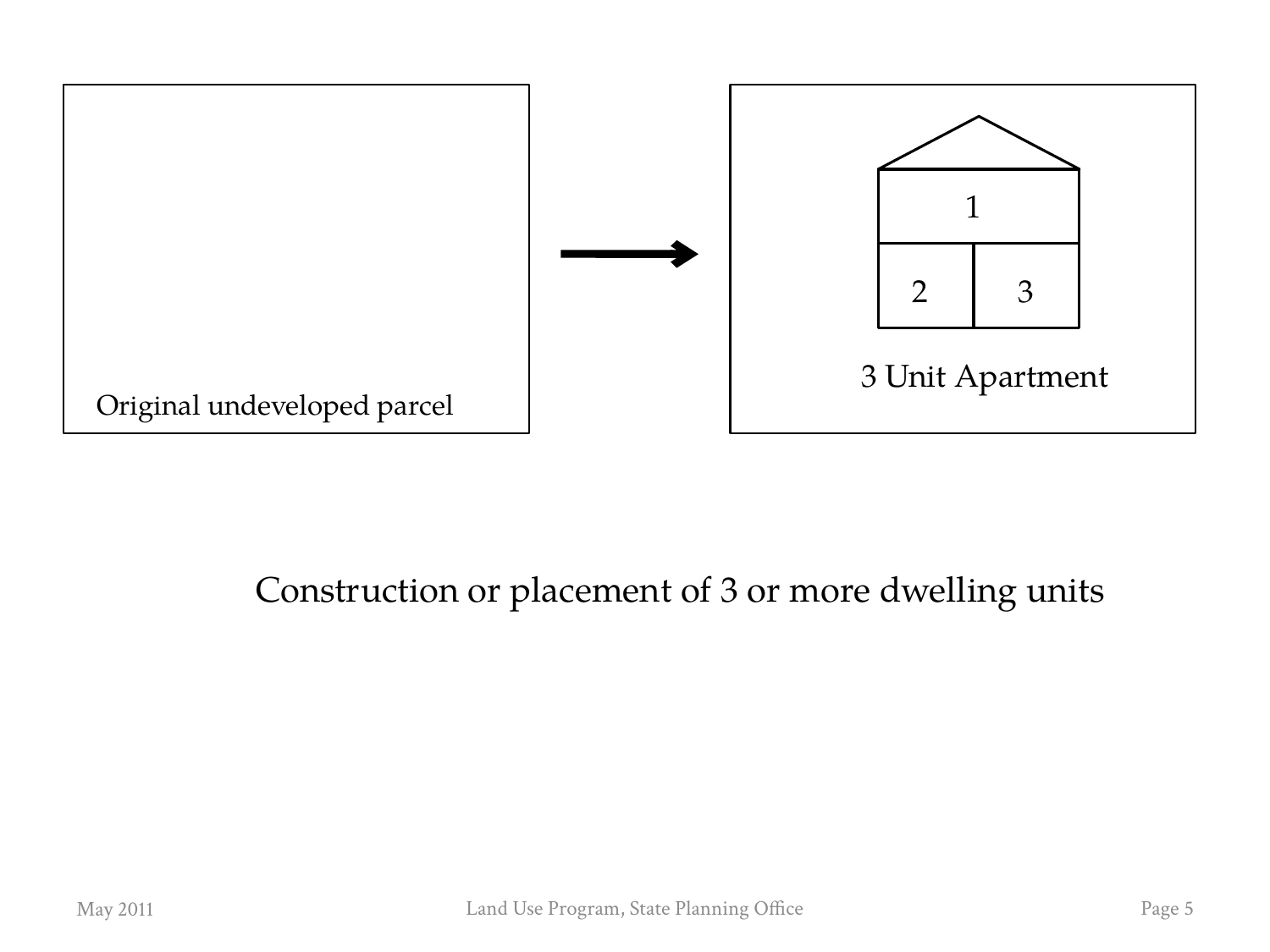

1
2
3
3 Unit Apartment
Original undeveloped parcel
Construction or placement of 3 or more dwelling units
May 2011
Land Use Program, State Planning Office
5